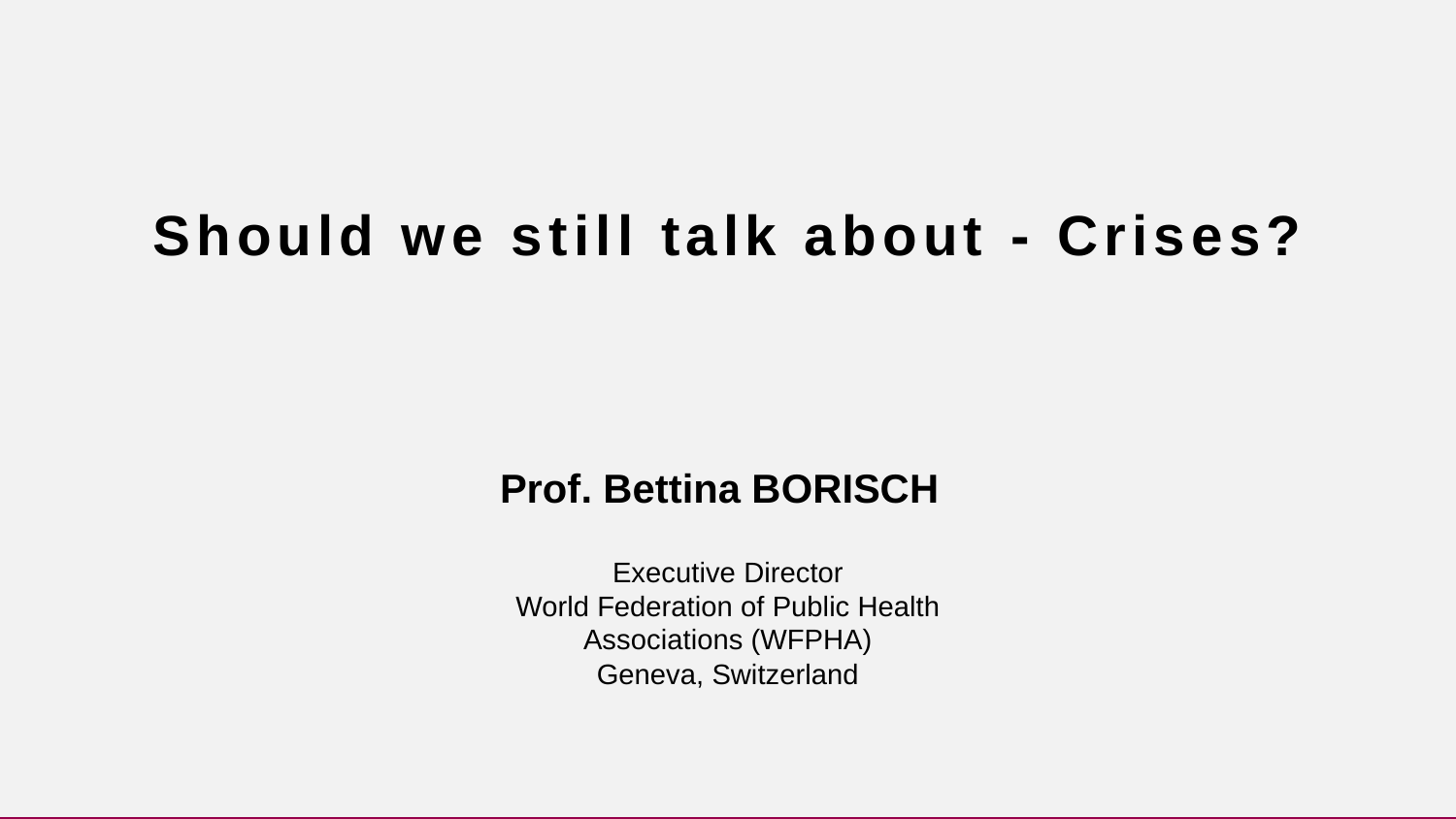

Should we still talk about - Crises?
Prof. Bettina BORISCH
Executive Director
World Federation of Public Health Associations (WFPHA)
Geneva, Switzerland